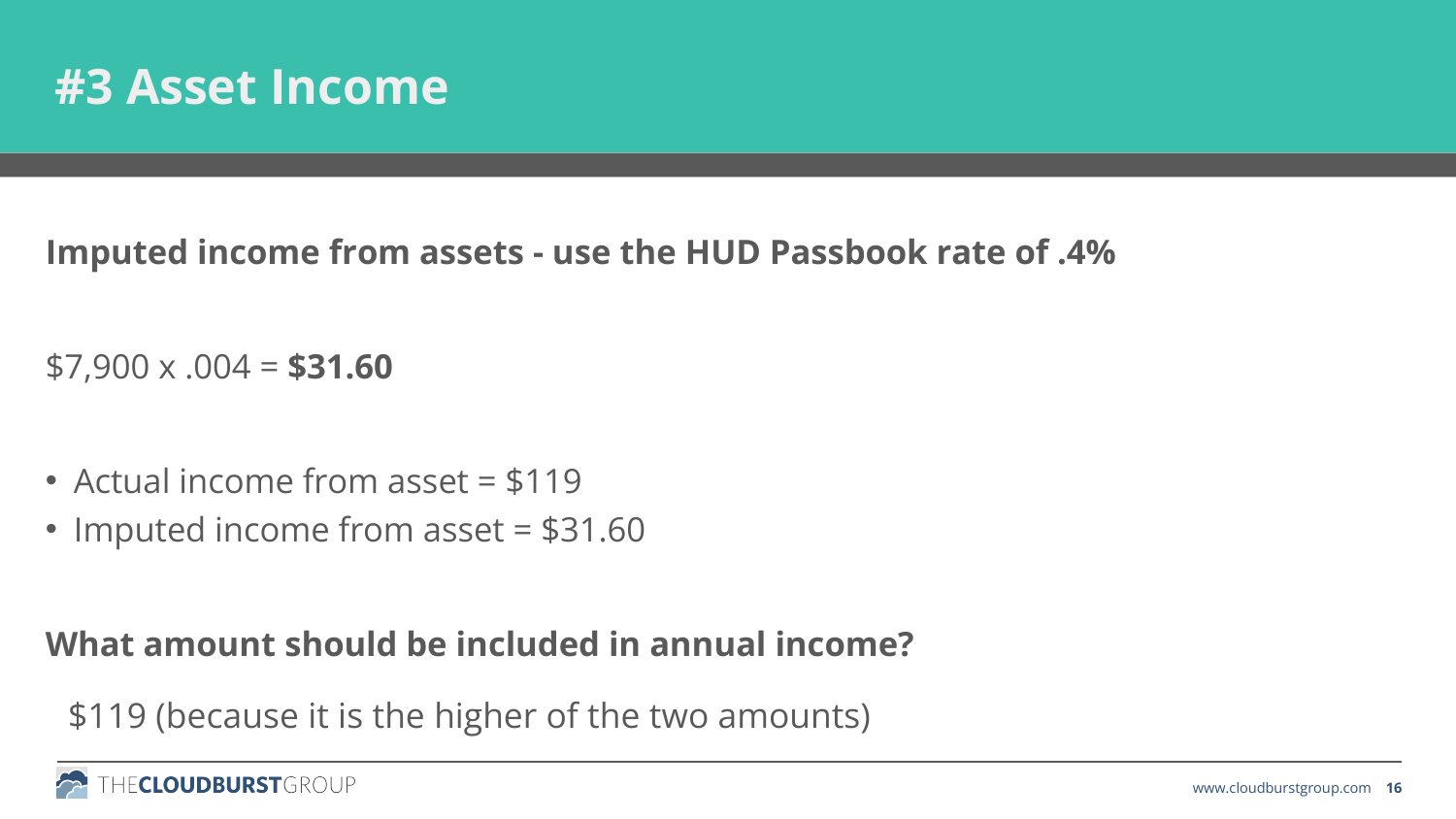

#3 Asset Income
Imputed income from assets - use the HUD Passbook rate of .4%

$7,900 x .004 = $31.60

Actual income from asset = $119
Imputed income from asset = $31.60

What amount should be included in annual income?
$119 (because it is the higher of the two amounts)